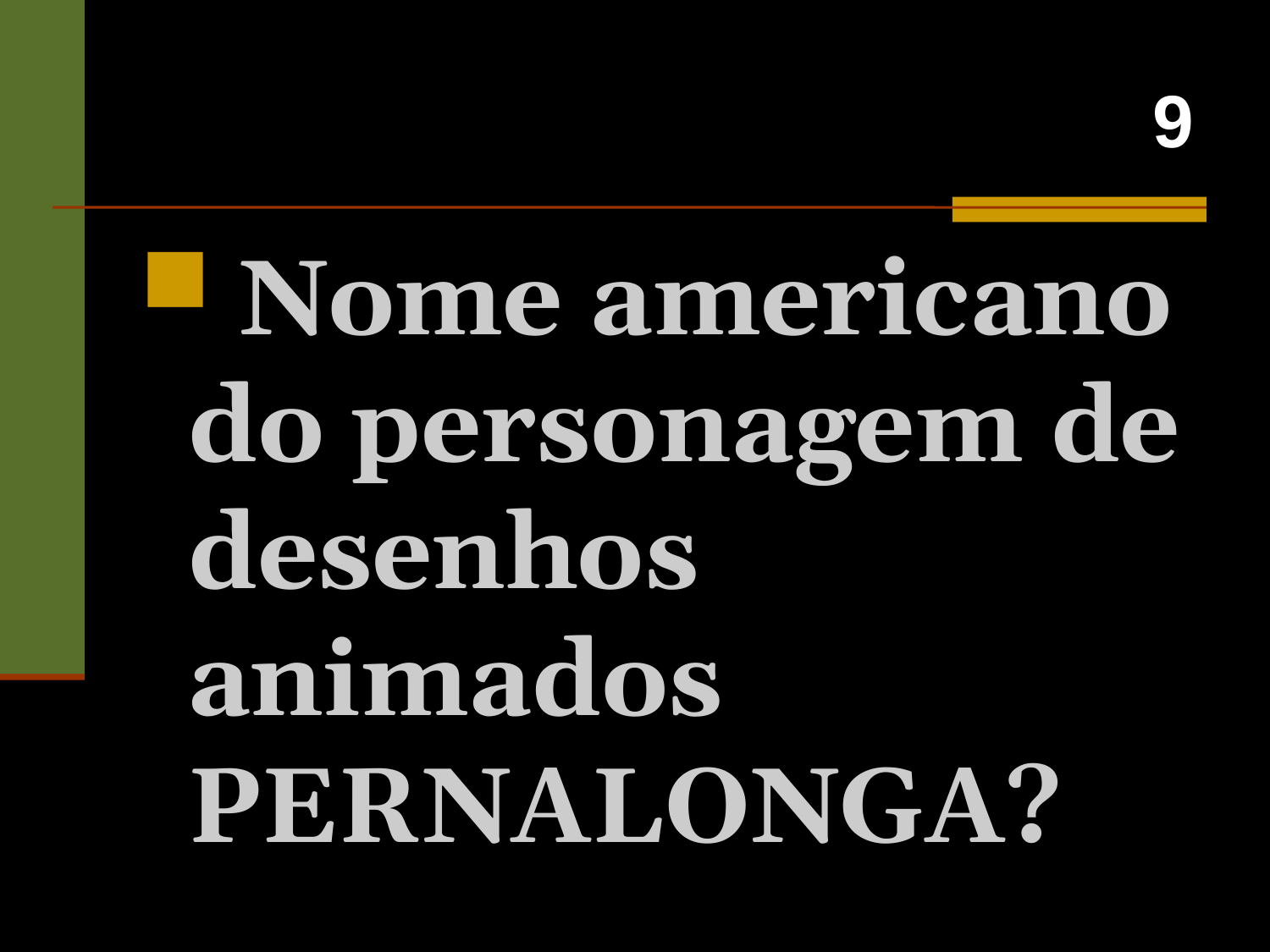

# 9
 Nome americano do personagem de desenhos animados PERNALONGA?